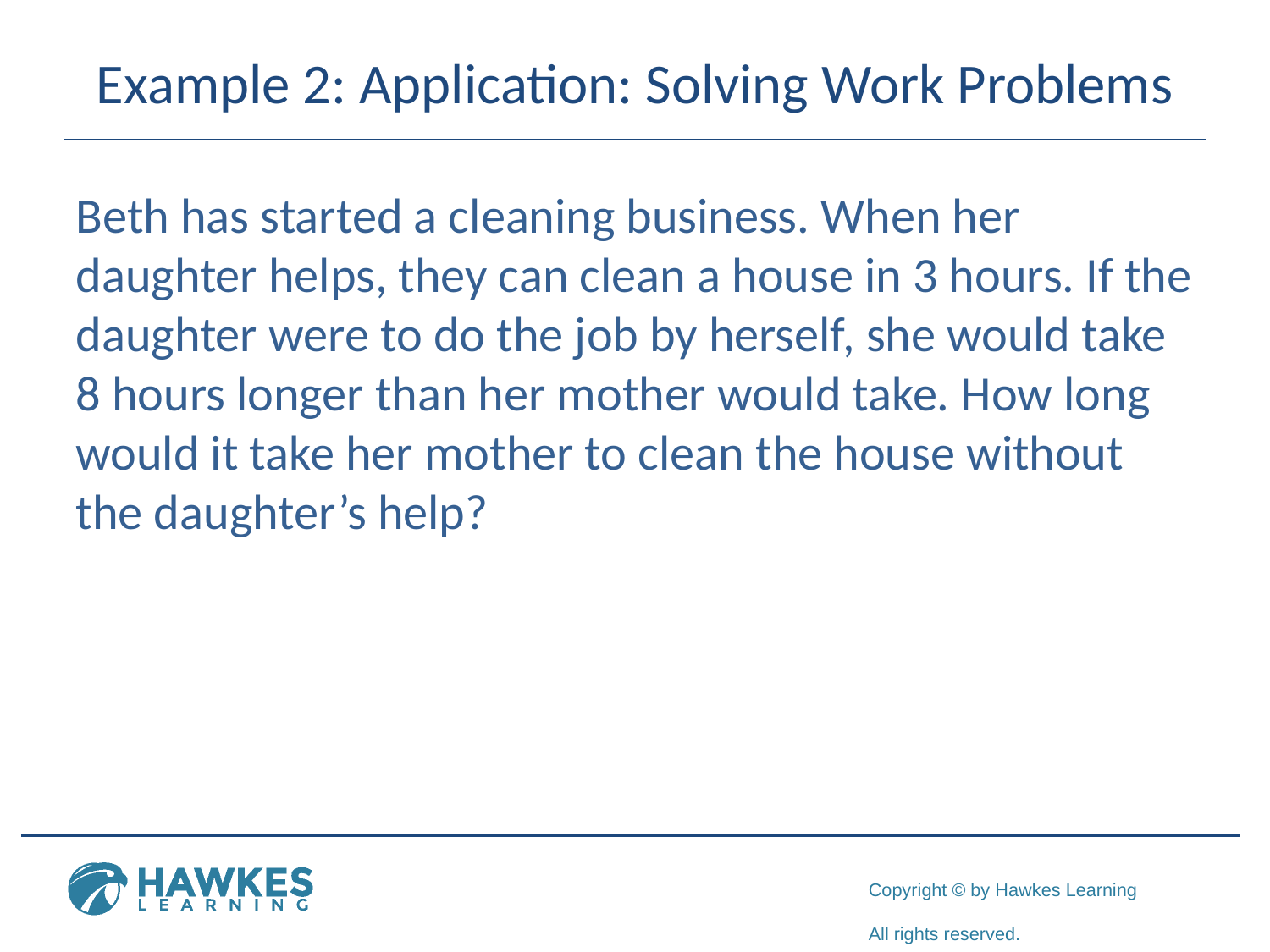

# Example 2: Application: Solving Work Problems
Beth has started a cleaning business. When her daughter helps, they can clean a house in 3 hours. If the daughter were to do the job by herself, she would take 8 hours longer than her mother would take. How long would it take her mother to clean the house without the daughter’s help?